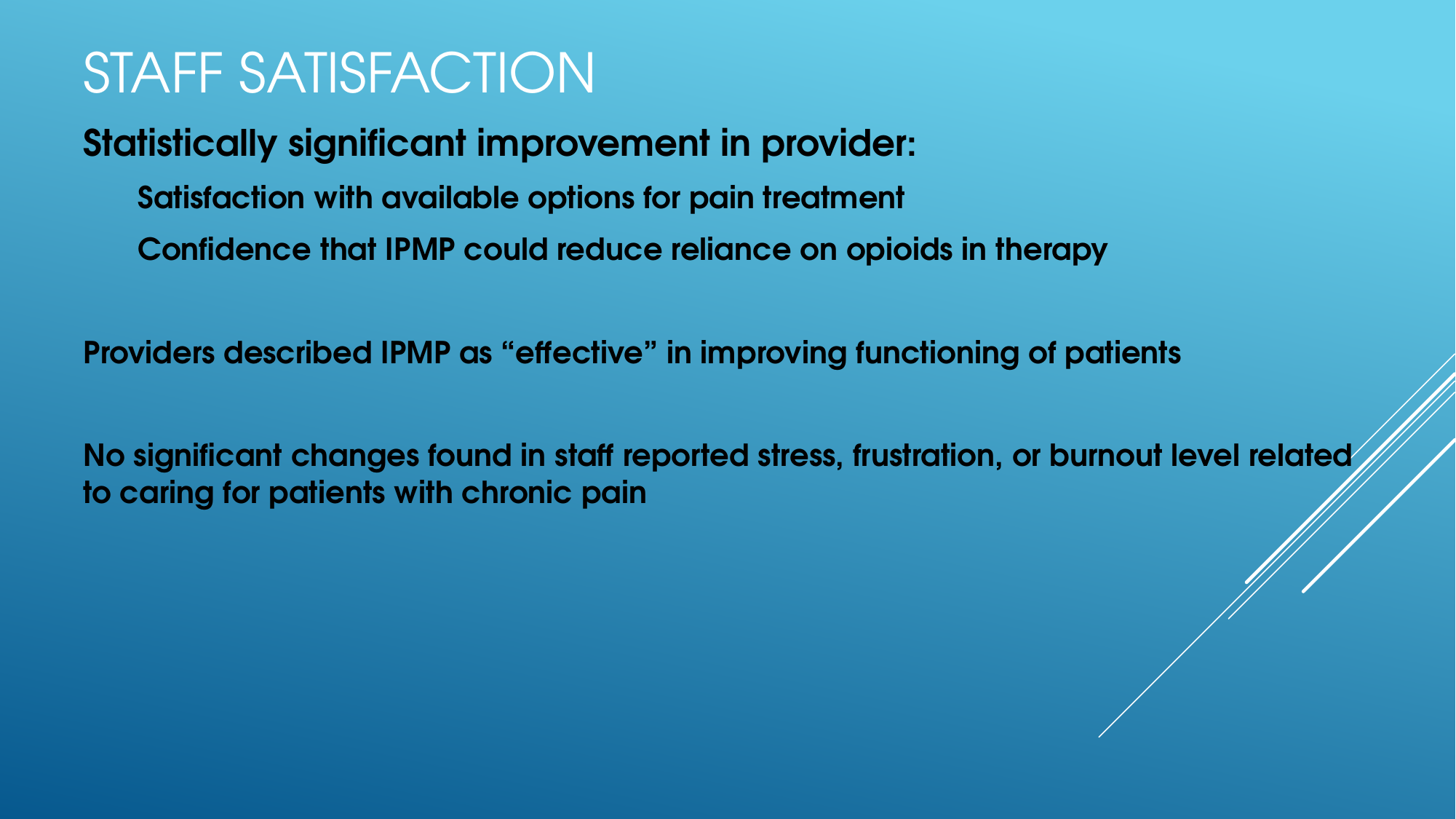

Staff Satisfaction
Statistically significant improvement in provider:
Satisfaction with available options for pain treatment
Confidence that IPMP could reduce reliance on opioids in therapy

Providers described IPMP as “effective” in improving functioning of patients

No significant changes found in staff reported stress, frustration, or burnout level related to caring for patients with chronic pain